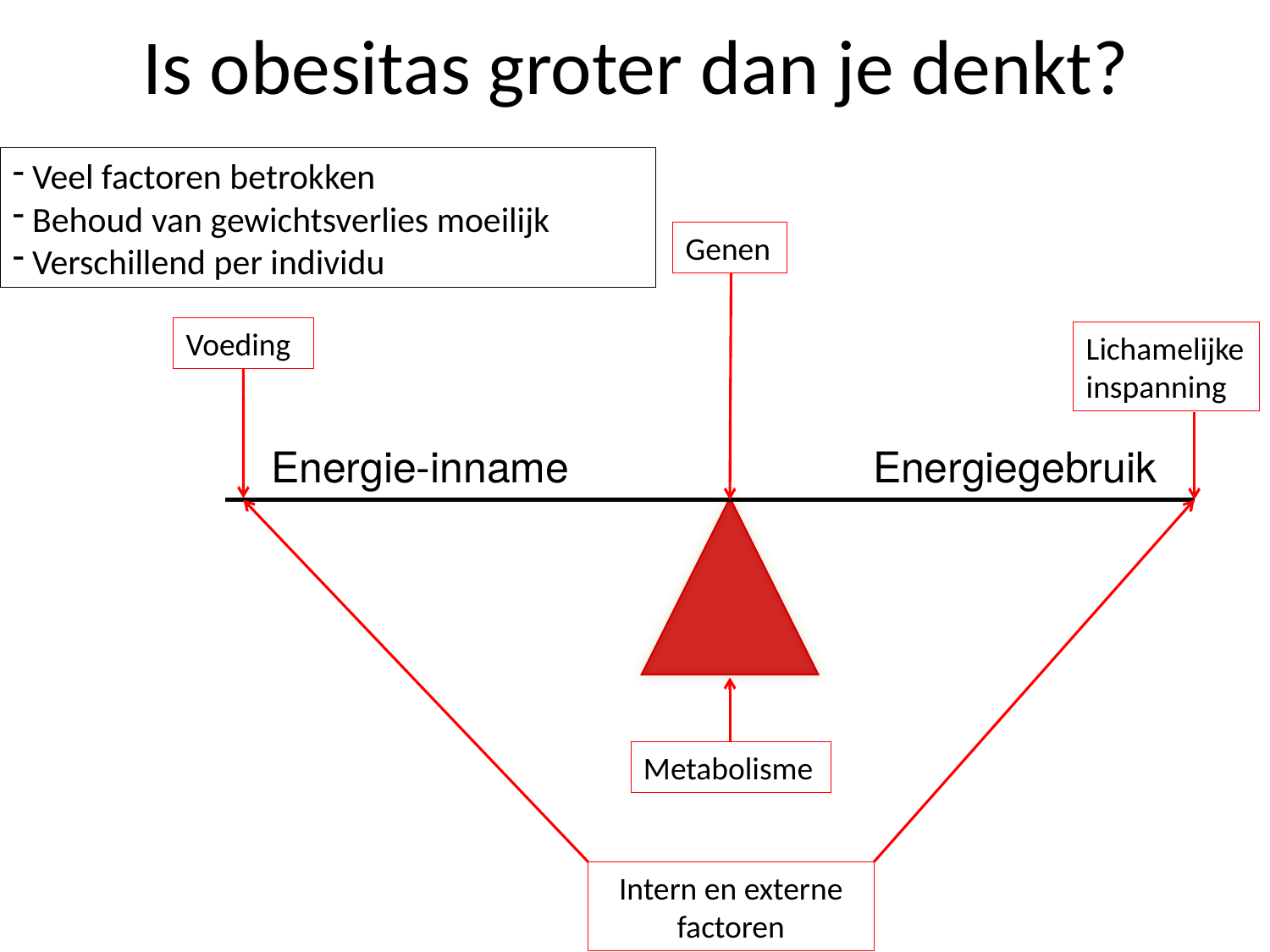

# Is obesitas groter dan je denkt?
 Veel factoren betrokken
 Behoud van gewichtsverlies moeilijk
 Verschillend per individu
Genen
Voeding
Lichamelijke inspanning
Energie-inname
Energiegebruik

Metabolisme
Intern en externe factoren